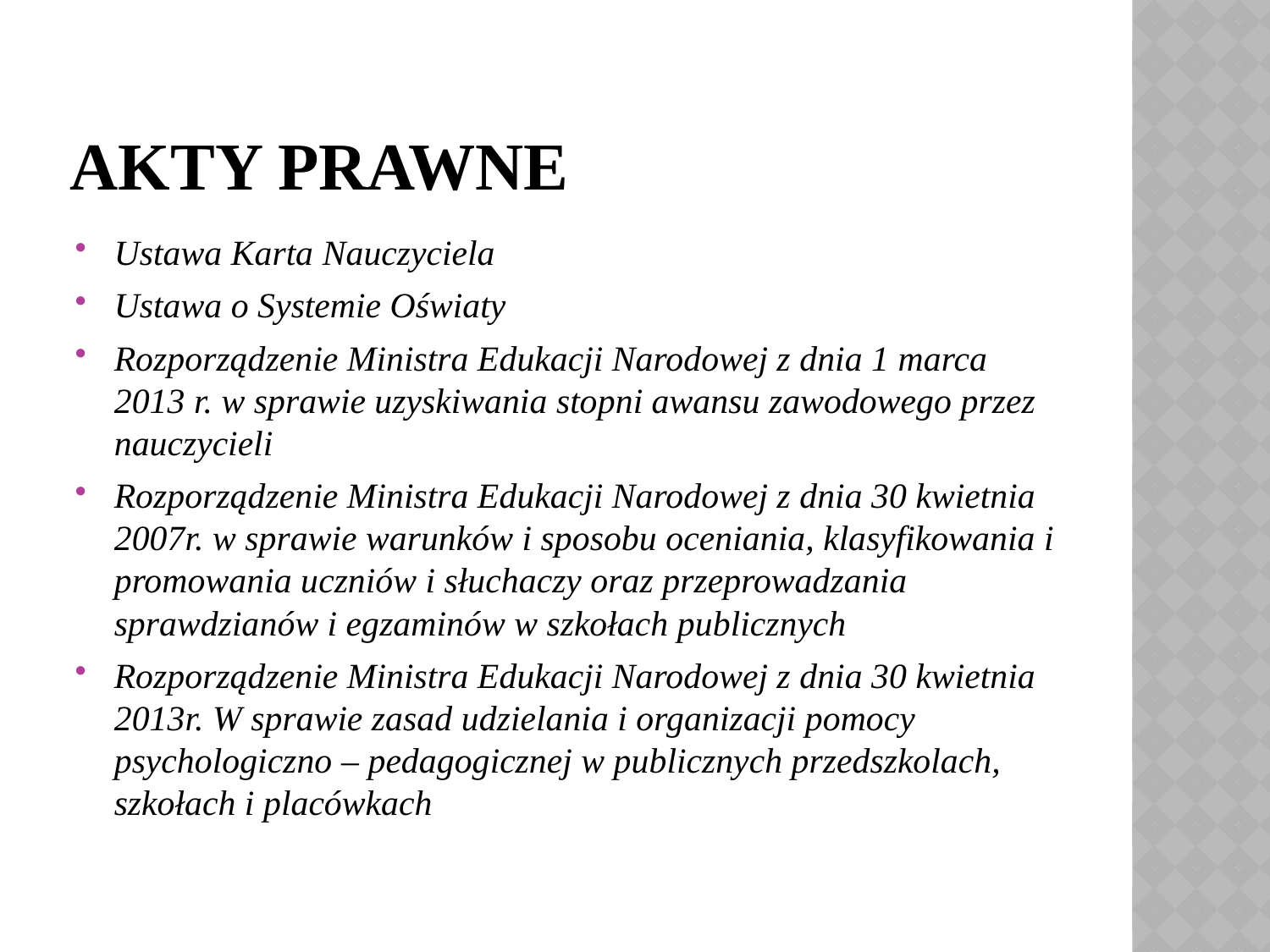

# Akty prawne
Ustawa Karta Nauczyciela
Ustawa o Systemie Oświaty
Rozporządzenie Ministra Edukacji Narodowej z dnia 1 marca 2013 r. w sprawie uzyskiwania stopni awansu zawodowego przez nauczycieli
Rozporządzenie Ministra Edukacji Narodowej z dnia 30 kwietnia 2007r. w sprawie warunków i sposobu oceniania, klasyfikowania i promowania uczniów i słuchaczy oraz przeprowadzania sprawdzianów i egzaminów w szkołach publicznych
Rozporządzenie Ministra Edukacji Narodowej z dnia 30 kwietnia 2013r. W sprawie zasad udzielania i organizacji pomocy psychologiczno – pedagogicznej w publicznych przedszkolach, szkołach i placówkach